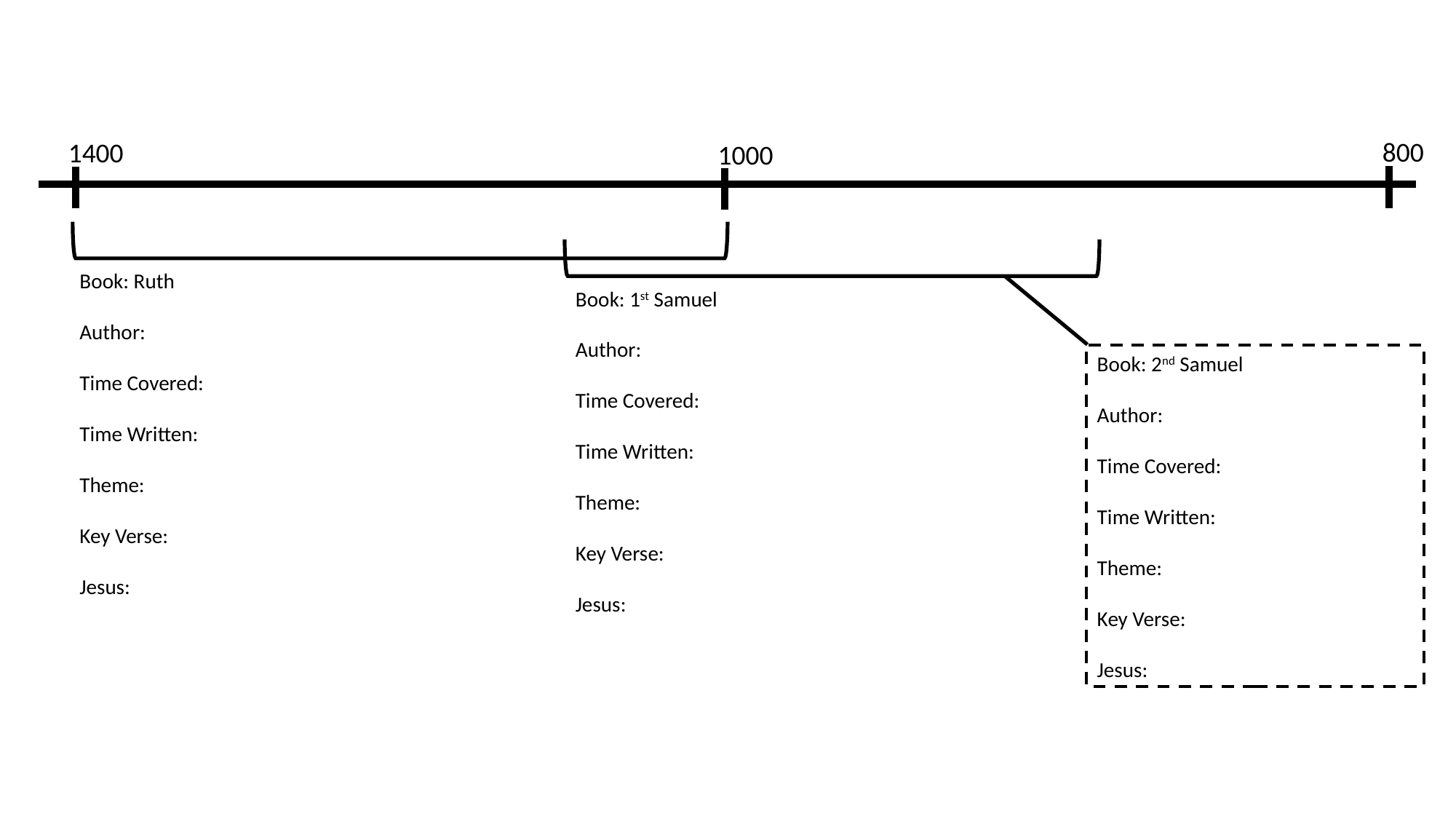

800

1400
1000

Book: Ruth

Author:

Time Covered:

Time Written:

Theme:

Key Verse:

Jesus:

Book: 1st Samuel

Author:

Time Covered:

Time Written:

Theme:

Key Verse:

Jesus:
Book: 2nd Samuel

Author:

Time Covered:

Time Written:

Theme:

Key Verse:

Jesus: